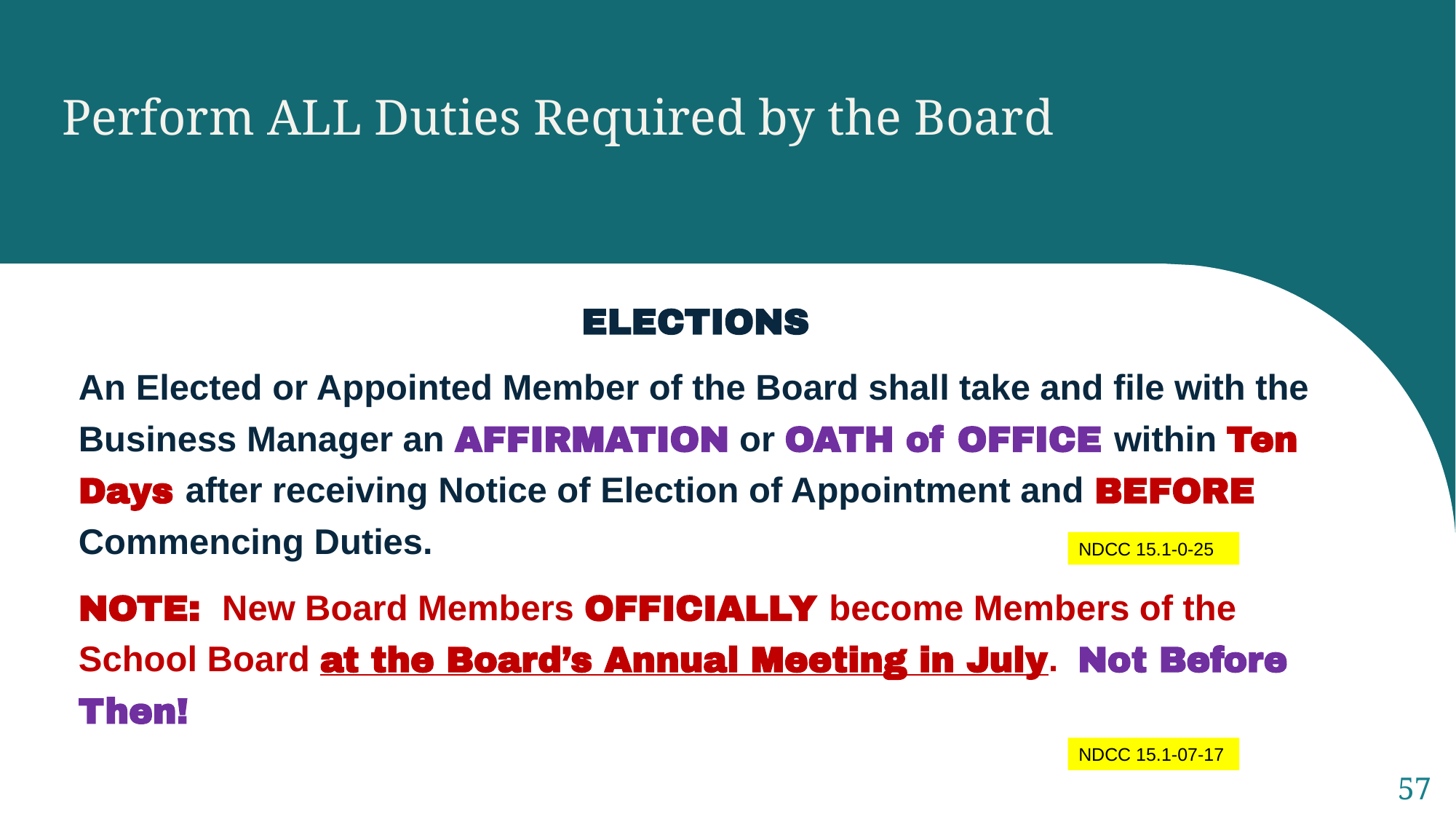

Perform ALL Duties Required by the Board
ELECTIONS
An Elected or Appointed Member of the Board shall take and file with the Business Manager an AFFIRMATION or OATH of OFFICE within Ten Days after receiving Notice of Election of Appointment and BEFORE Commencing Duties.
NOTE:  New Board Members OFFICIALLY become Members of the School Board at the Board’s Annual Meeting in July.  Not Before Then!
NDCC 15.1-0-25
NDCC 15.1-07-17
57
Sample Footer Text